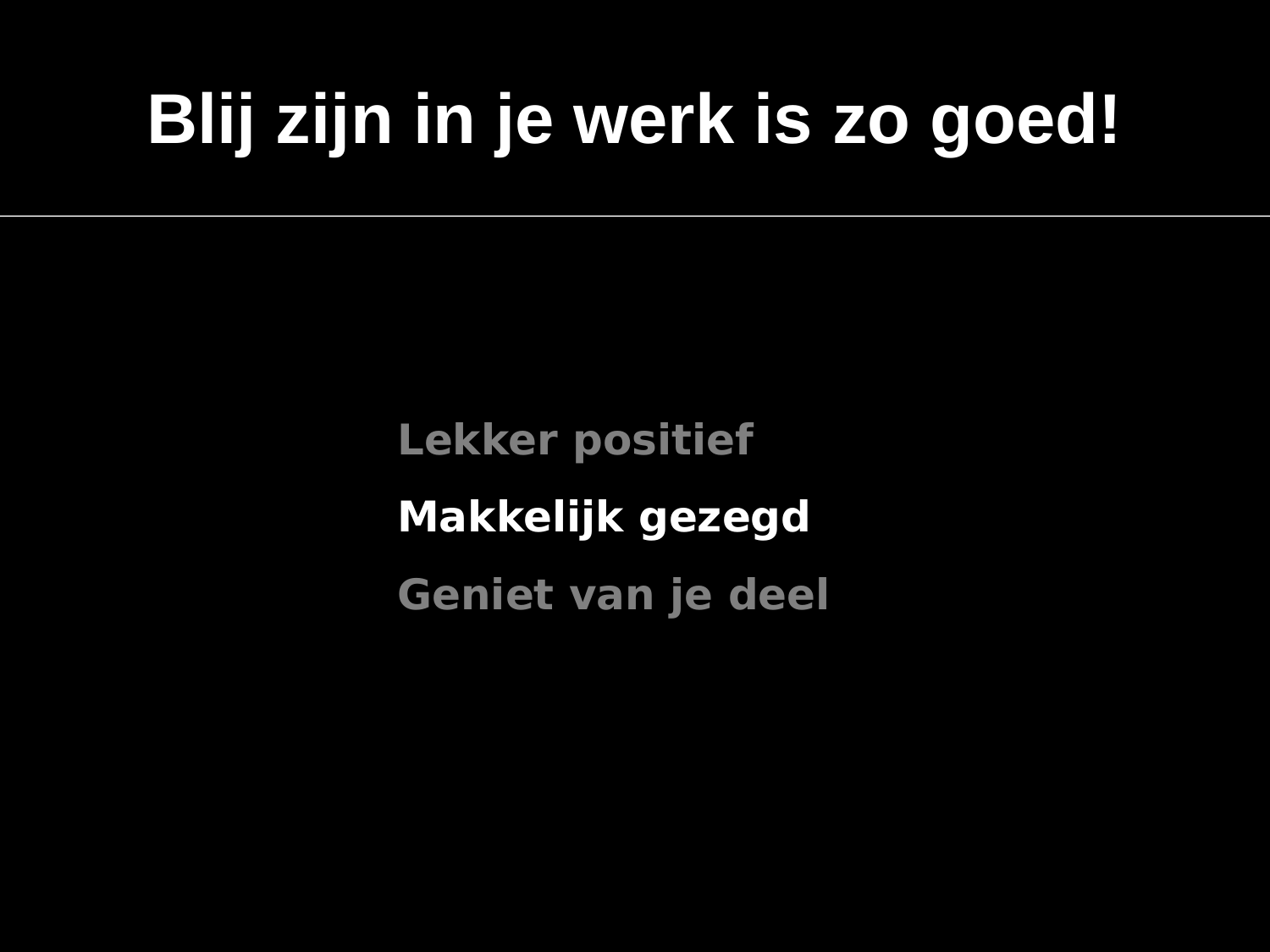

Blij zijn in je werk is zo goed!

Lekker positief
Makkelijk gezegd
Geniet van je deel